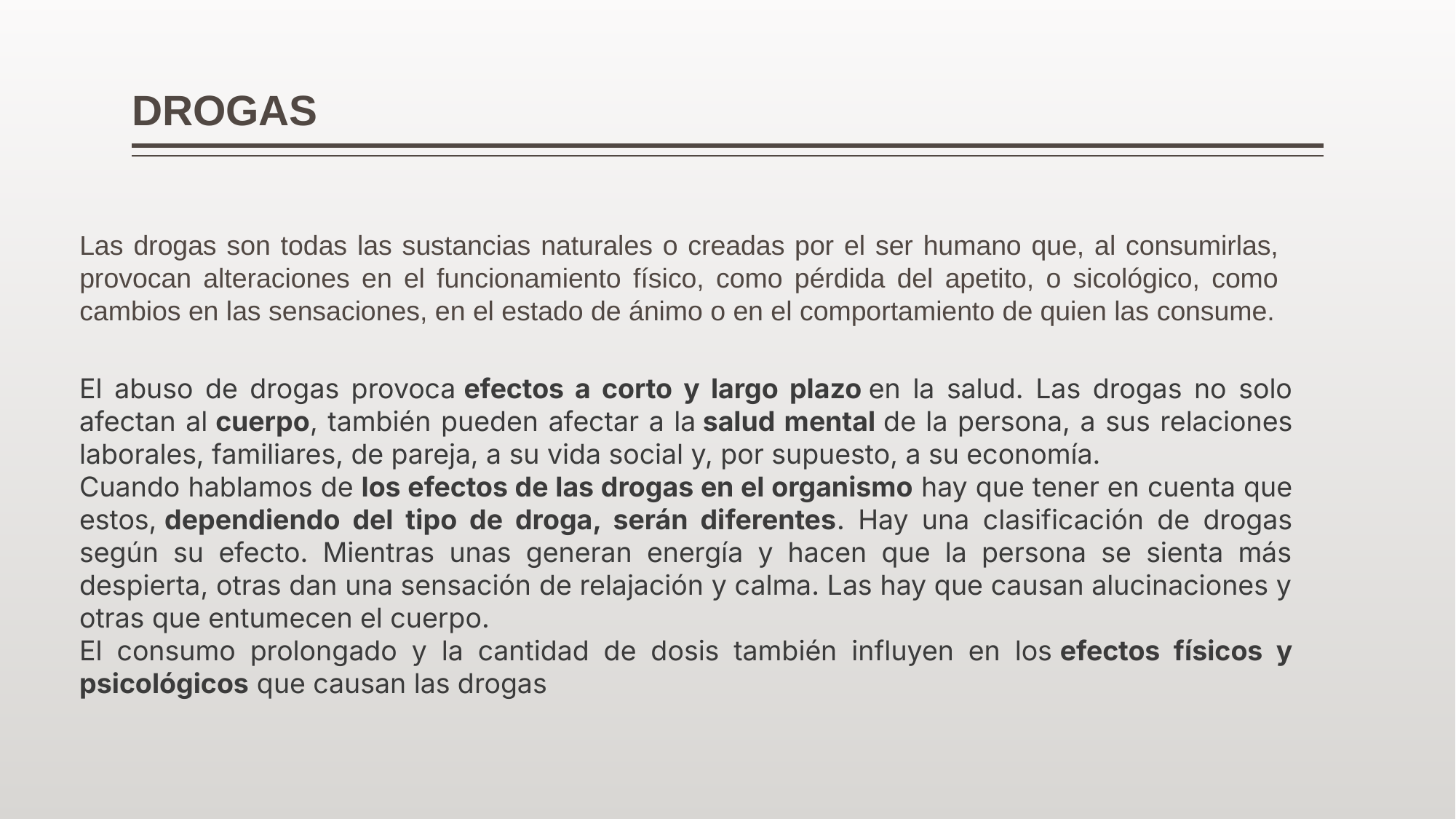

# DROGAS
Las drogas son todas las sustancias naturales o creadas por el ser humano que, al consumirlas, provocan alteraciones en el funcionamiento físico, como pérdida del apetito, o sicológico, como cambios en las sensaciones, en el estado de ánimo o en el comportamiento de quien las consume.
El abuso de drogas provoca efectos a corto y largo plazo en la salud. Las drogas no solo afectan al cuerpo, también pueden afectar a la salud mental de la persona, a sus relaciones laborales, familiares, de pareja, a su vida social y, por supuesto, a su economía.
Cuando hablamos de los efectos de las drogas en el organismo hay que tener en cuenta que estos, dependiendo del tipo de droga, serán diferentes. Hay una clasificación de drogas según su efecto. Mientras unas generan energía y hacen que la persona se sienta más despierta, otras dan una sensación de relajación y calma. Las hay que causan alucinaciones y otras que entumecen el cuerpo.
El consumo prolongado y la cantidad de dosis también influyen en los efectos físicos y psicológicos que causan las drogas